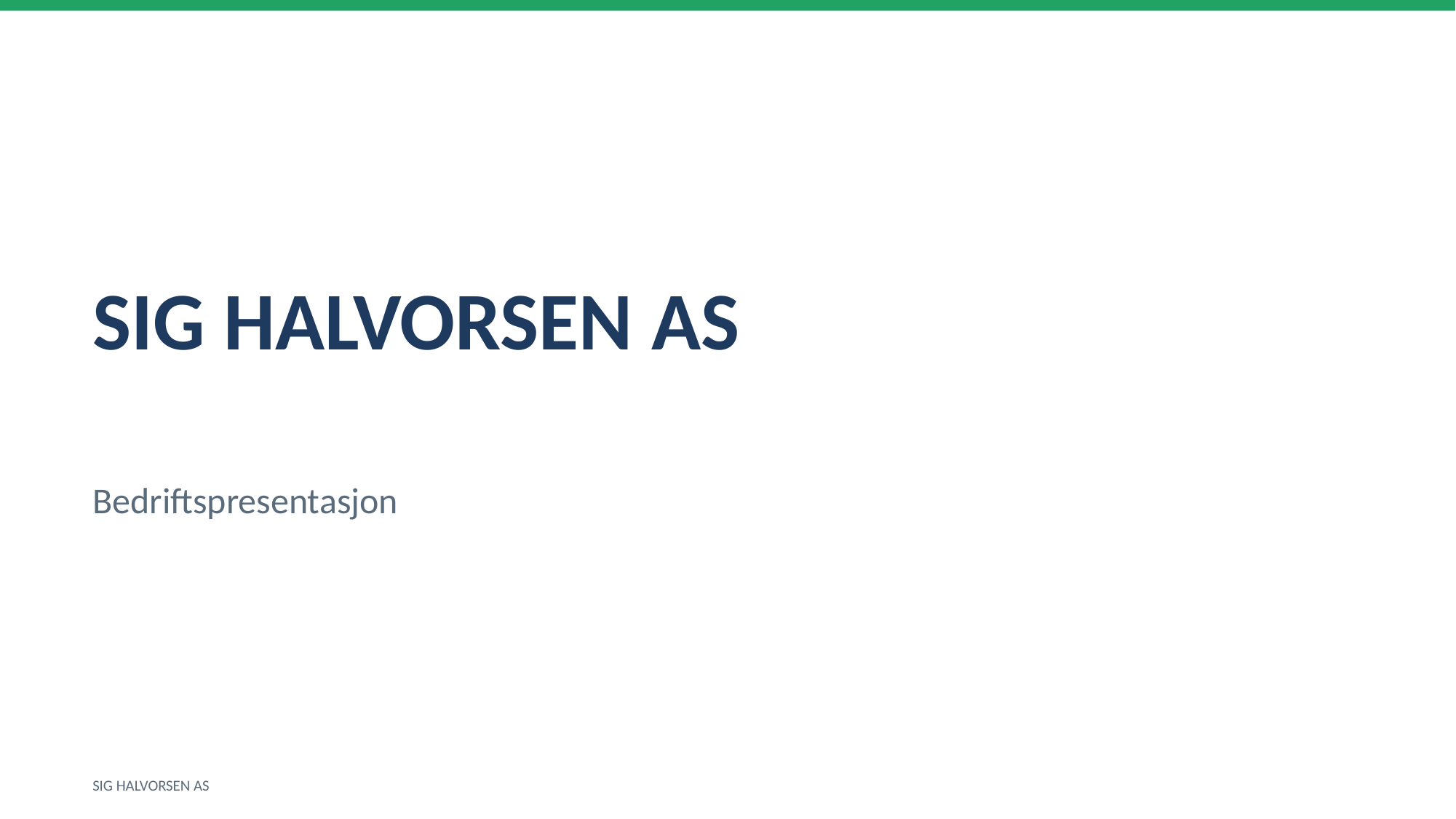

SIG HALVORSEN AS
Bedriftspresentasjon
SIG HALVORSEN AS